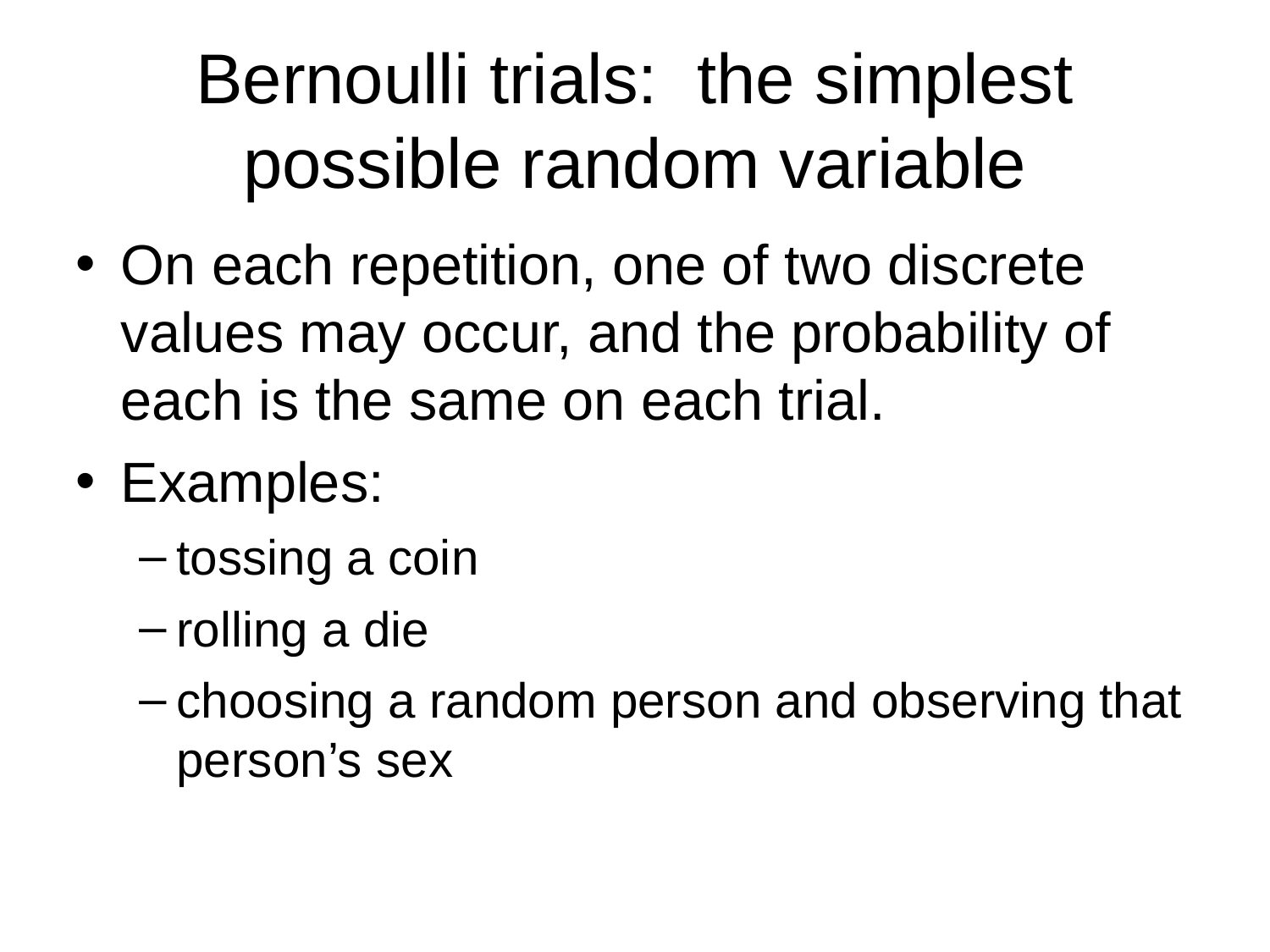

# Bernoulli trials:  the simplest possible random variable
On each repetition, one of two discrete values may occur, and the probability of each is the same on each trial.
Examples:
tossing a coin
rolling a die
choosing a random person and observing that person’s sex